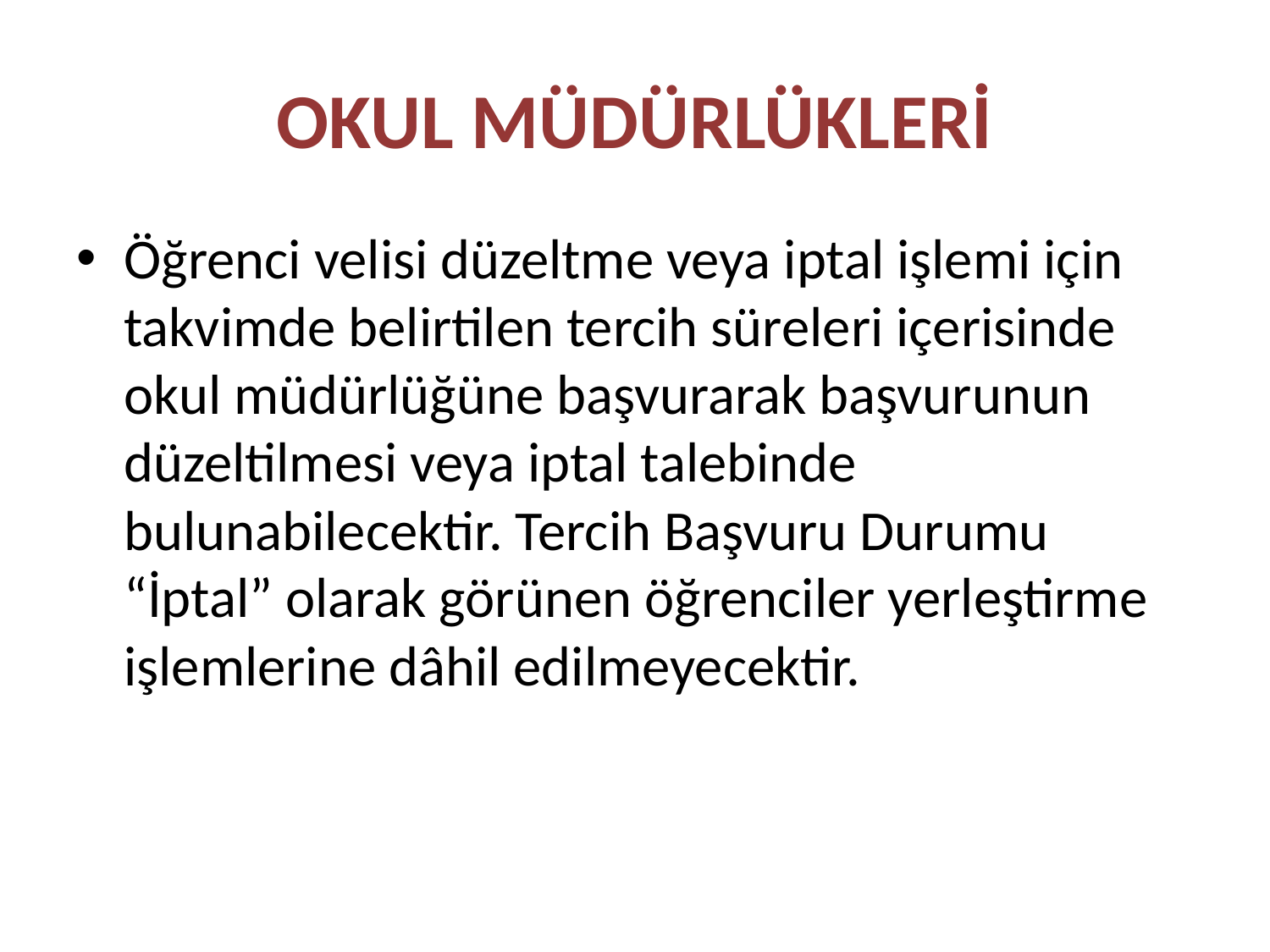

# OKUL MÜDÜRLÜKLERİ
Öğrenci velisi düzeltme veya iptal işlemi için takvimde belirtilen tercih süreleri içerisinde okul müdürlüğüne başvurarak başvurunun düzeltilmesi veya iptal talebinde bulunabilecektir. Tercih Başvuru Durumu “İptal” olarak görünen öğrenciler yerleştirme işlemlerine dâhil edilmeyecektir.